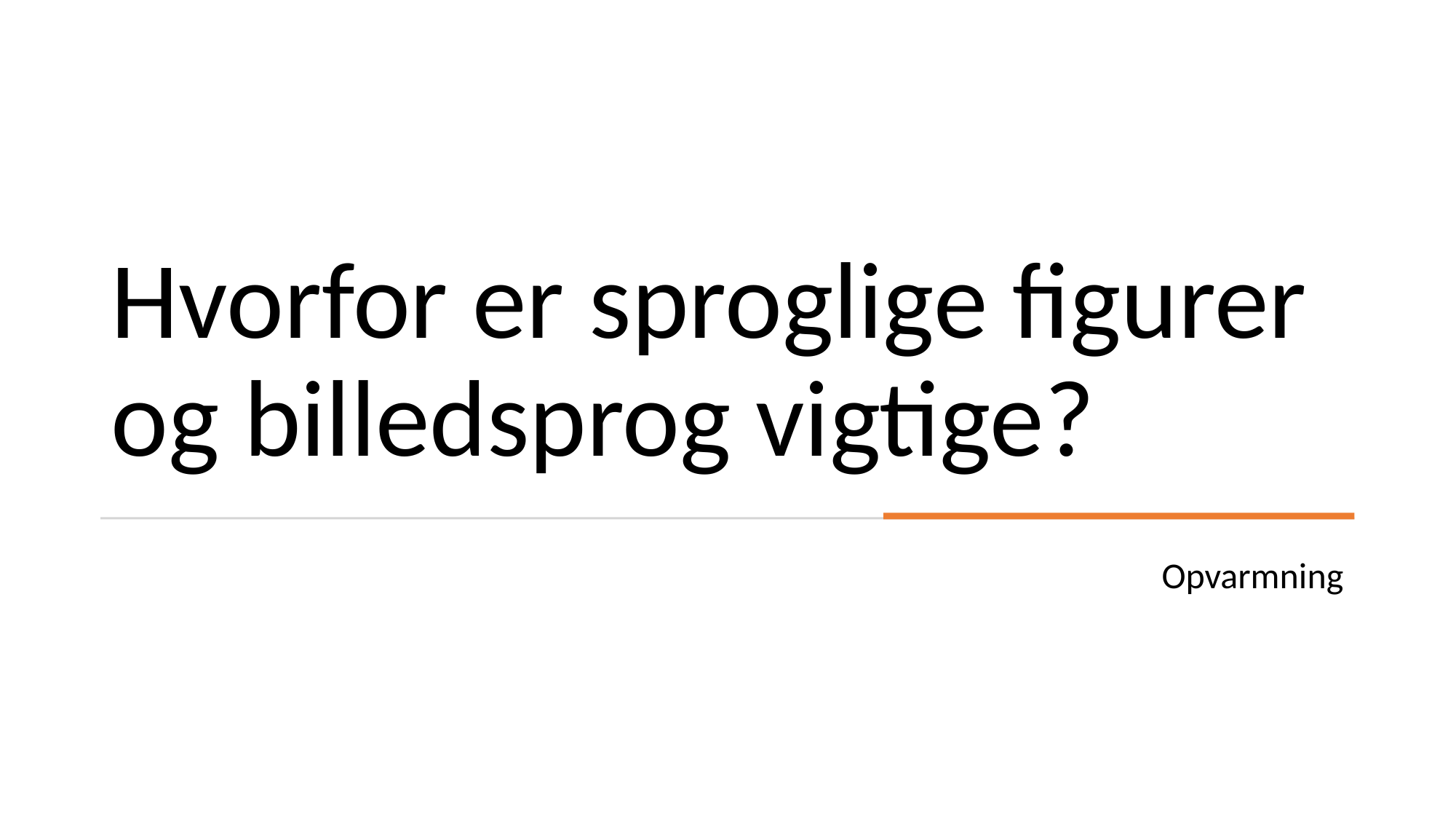

# Hvorfor er sproglige figurer og billedsprog vigtige?

Opvarmning